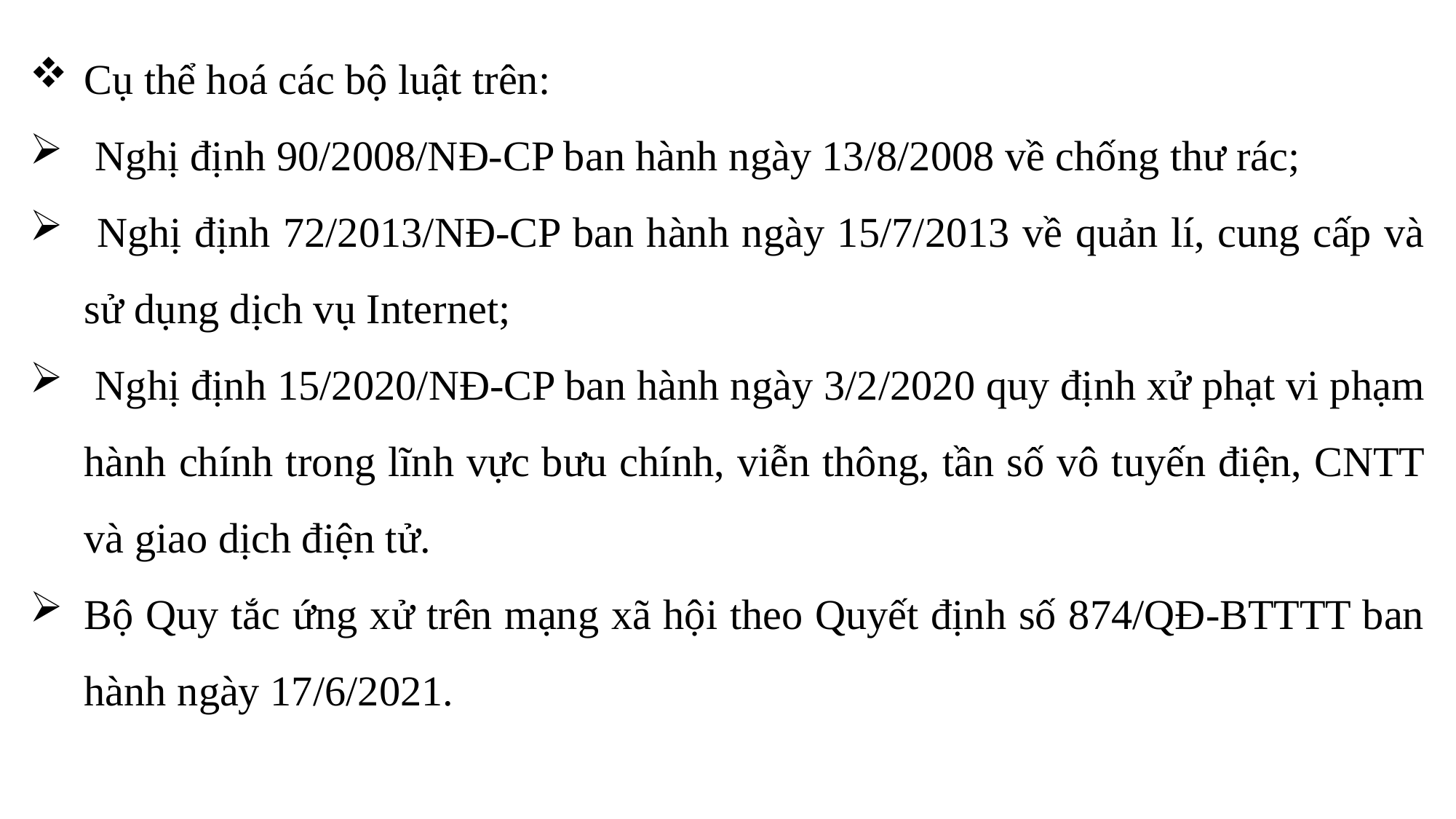

Cụ thể hoá các bộ luật trên:
 Nghị định 90/2008/NĐ-CP ban hành ngày 13/8/2008 về chống thư rác;
 Nghị định 72/2013/NĐ-CP ban hành ngày 15/7/2013 về quản lí, cung cấp và sử dụng dịch vụ Internet;
 Nghị định 15/2020/NĐ-CP ban hành ngày 3/2/2020 quy định xử phạt vi phạm hành chính trong lĩnh vực bưu chính, viễn thông, tần số vô tuyến điện, CNTT và giao dịch điện tử.
Bộ Quy tắc ứng xử trên mạng xã hội theo Quyết định số 874/QĐ-BTTTT ban hành ngày 17/6/2021.